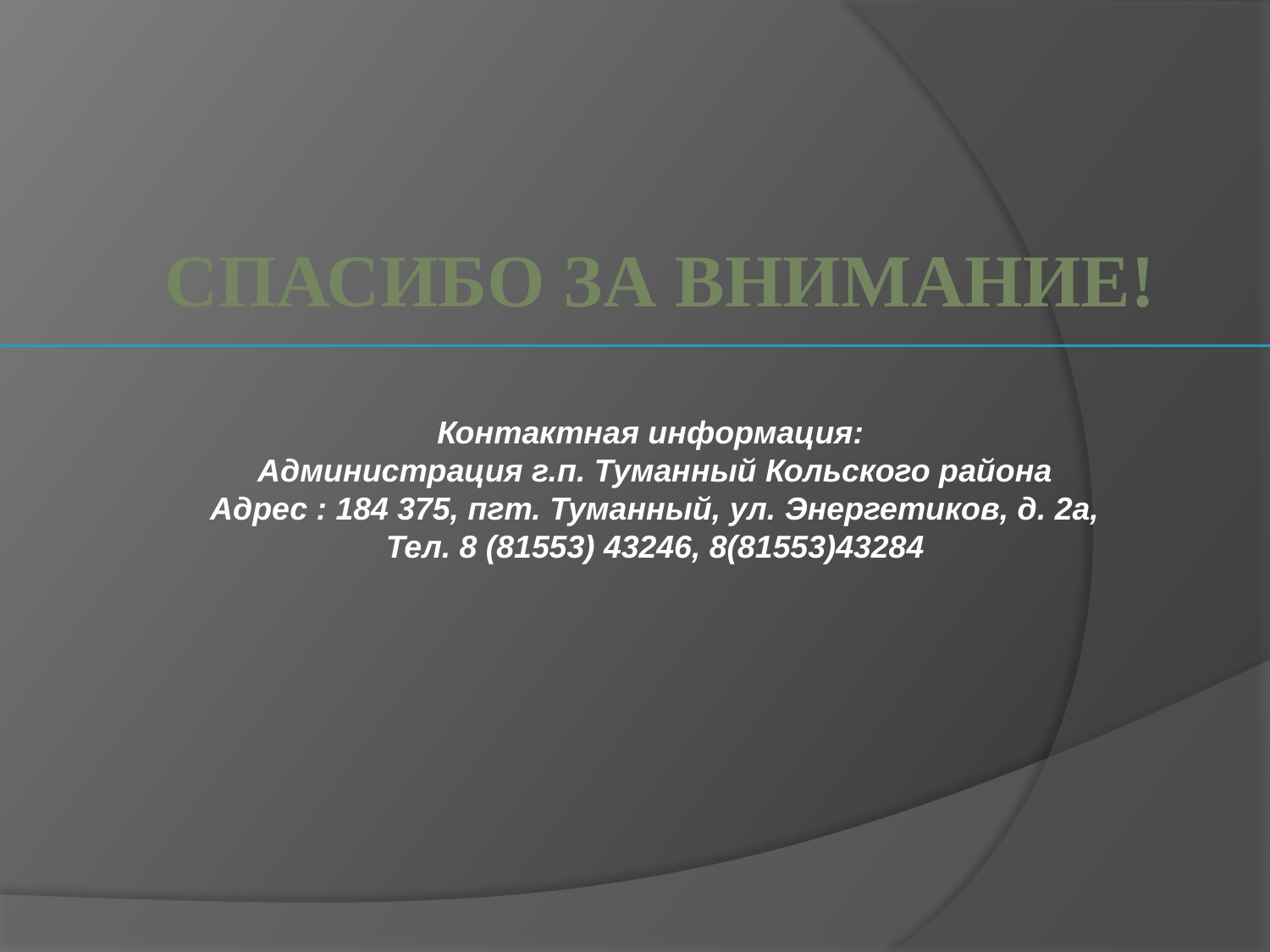

# Спасибо за внимание!
Контактная информация:
Администрация г.п. Туманный Кольского района
Адрес : 184 375, пгт. Туманный, ул. Энергетиков, д. 2а,
Тел. 8 (81553) 43246, 8(81553)43284